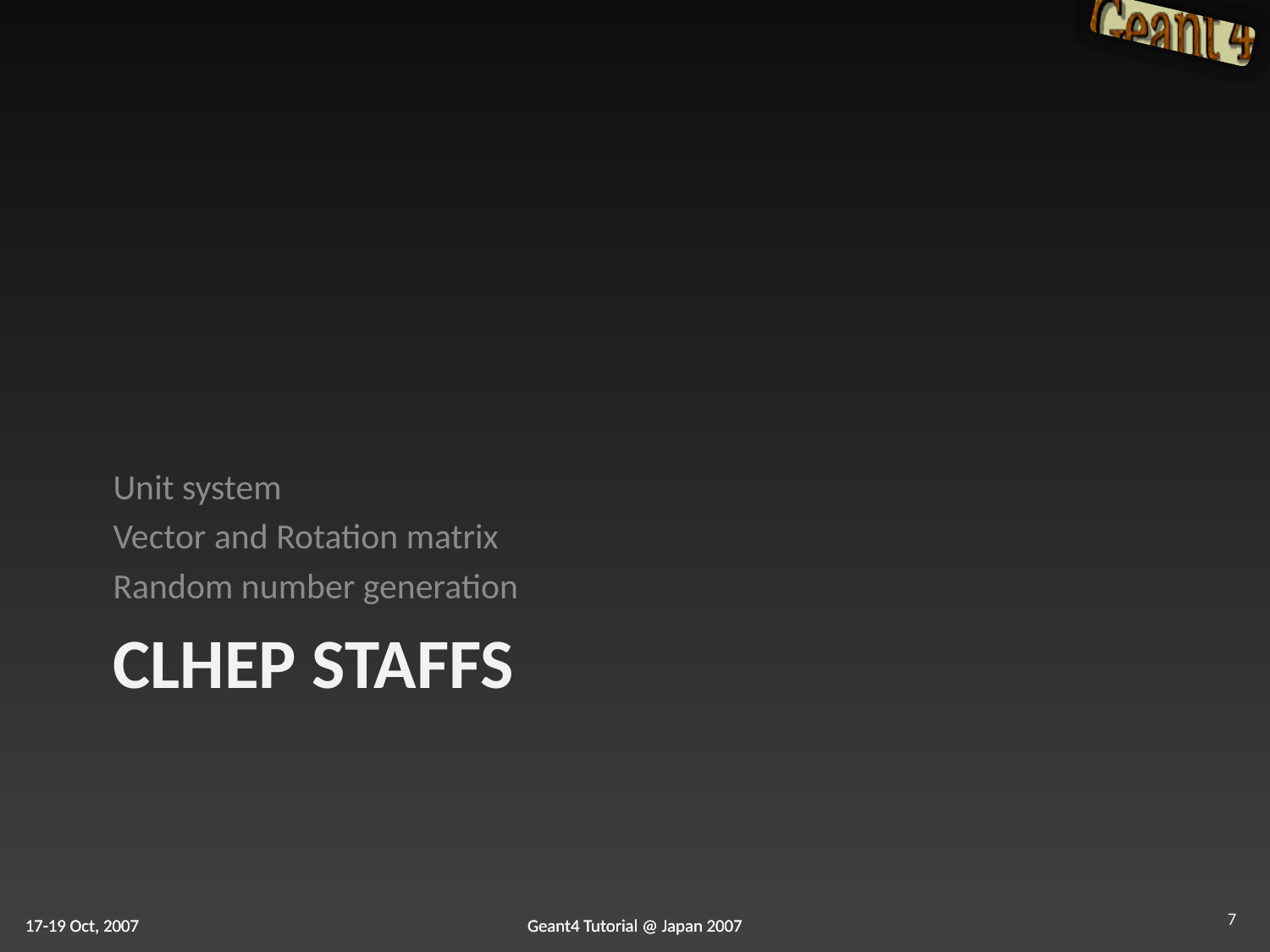

Unit system
Vector and Rotation matrix
Random number generation
# CLHEP staffs
7